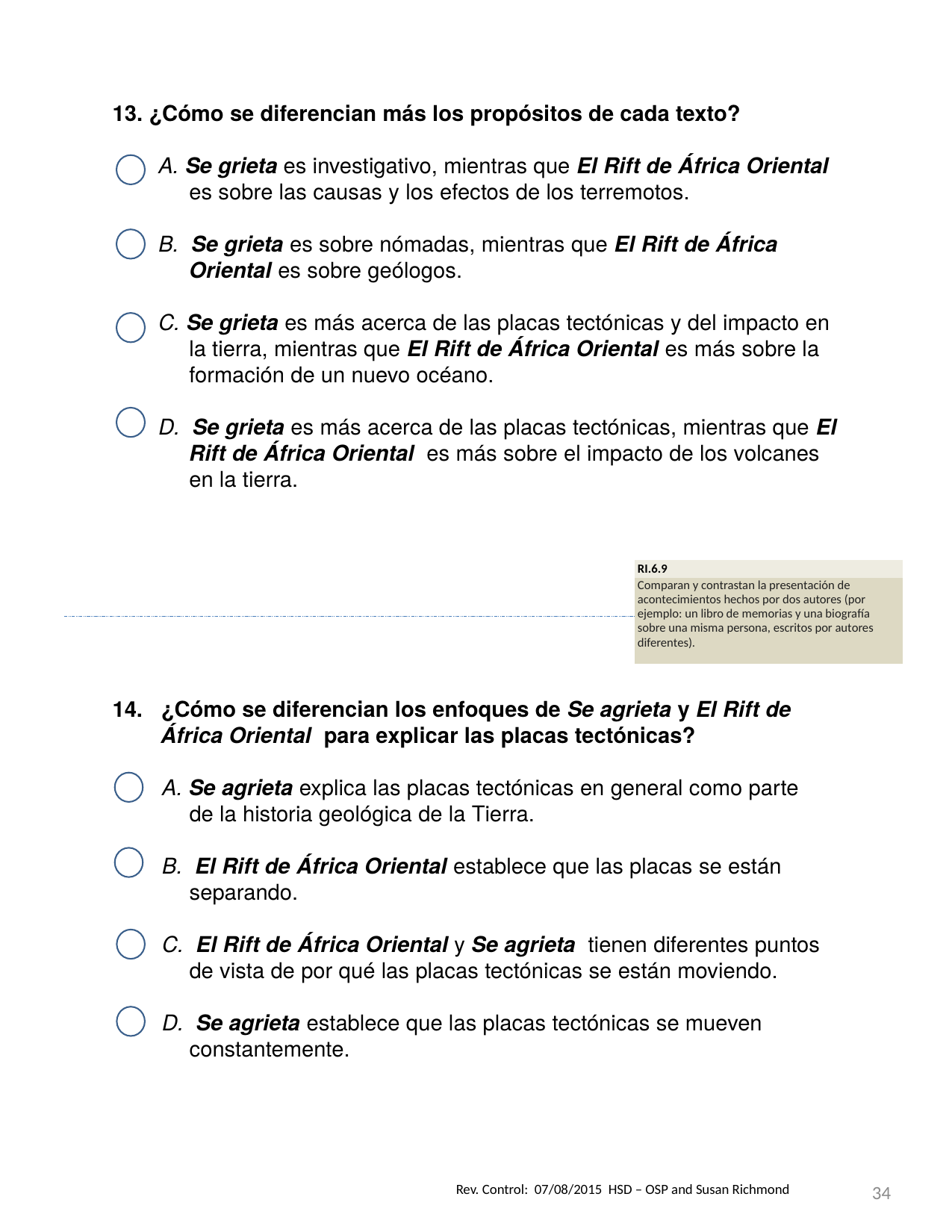

13. ¿Cómo se diferencian más los propósitos de cada texto?

A. Se grieta es investigativo, mientras que El Rift de África Oriental es sobre las causas y los efectos de los terremotos.

B.  Se grieta es sobre nómadas, mientras que El Rift de África Oriental es sobre geólogos.

C. Se grieta es más acerca de las placas tectónicas y del impacto en la tierra, mientras que El Rift de África Oriental es más sobre la formación de un nuevo océano.

D.  Se grieta es más acerca de las placas tectónicas, mientras que El Rift de África Oriental  es más sobre el impacto de los volcanes en la tierra.

| RI.6.9 |
| --- |
| Comparan y contrastan la presentación de acontecimientos hechos por dos autores (por ejemplo: un libro de memorias y una biografía sobre una misma persona, escritos por autores diferentes). |
14.   ¿Cómo se diferencian los enfoques de Se agrieta y El Rift de África Oriental  para explicar las placas tectónicas?

A. Se agrieta explica las placas tectónicas en general como parte de la historia geológica de la Tierra.

B.  El Rift de África Oriental establece que las placas se están separando.

C.  El Rift de África Oriental y Se agrieta  tienen diferentes puntos de vista de por qué las placas tectónicas se están moviendo.

D.  Se agrieta establece que las placas tectónicas se mueven constantemente.

34